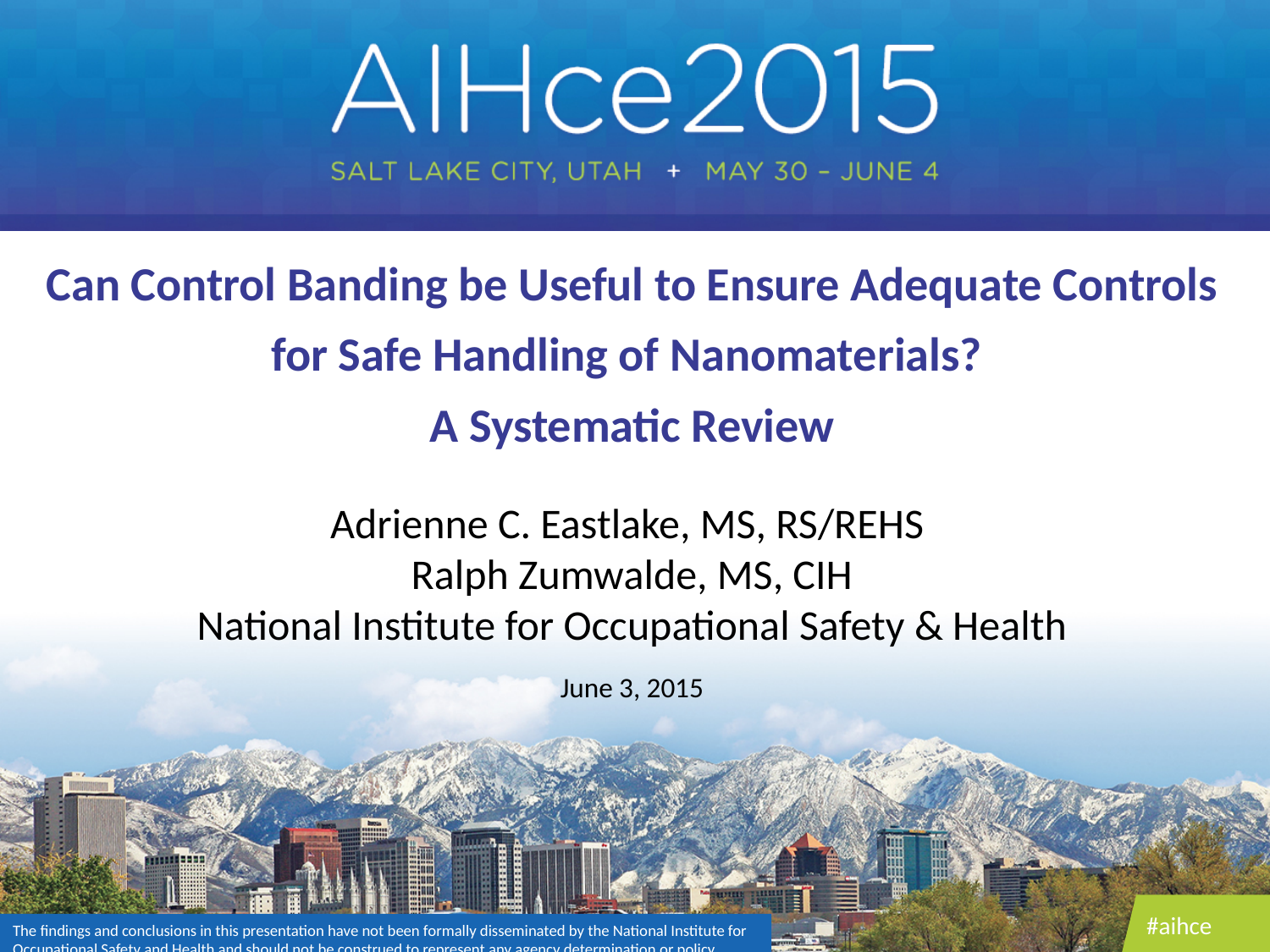

# Can Control Banding be Useful to Ensure Adequate Controls for Safe Handling of Nanomaterials? A Systematic Review
Adrienne C. Eastlake, MS, RS/REHS
Ralph Zumwalde, MS, CIH
National Institute for Occupational Safety & Health
June 3, 2015
The findings and conclusions in this presentation have not been formally disseminated by the National Institute for Occupational Safety and Health and should not be construed to represent any agency determination or policy.